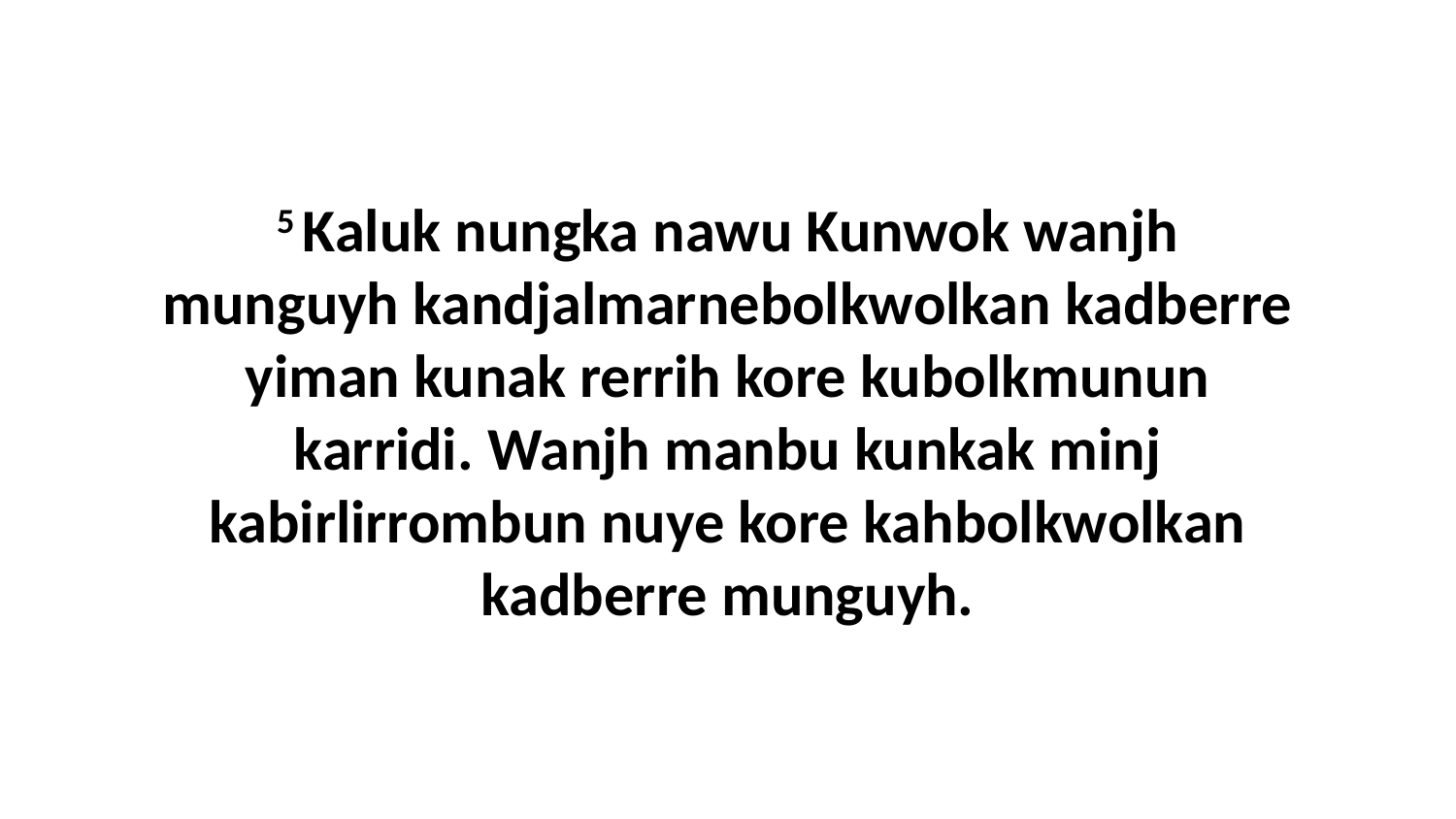

5 Kaluk nungka nawu Kunwok wanjh munguyh kandjalmarnebolkwolkan kadberre yiman kunak rerrih kore kubolkmunun karridi. Wanjh manbu kunkak minj kabirlirrombun nuye kore kahbolkwolkan kadberre munguyh.